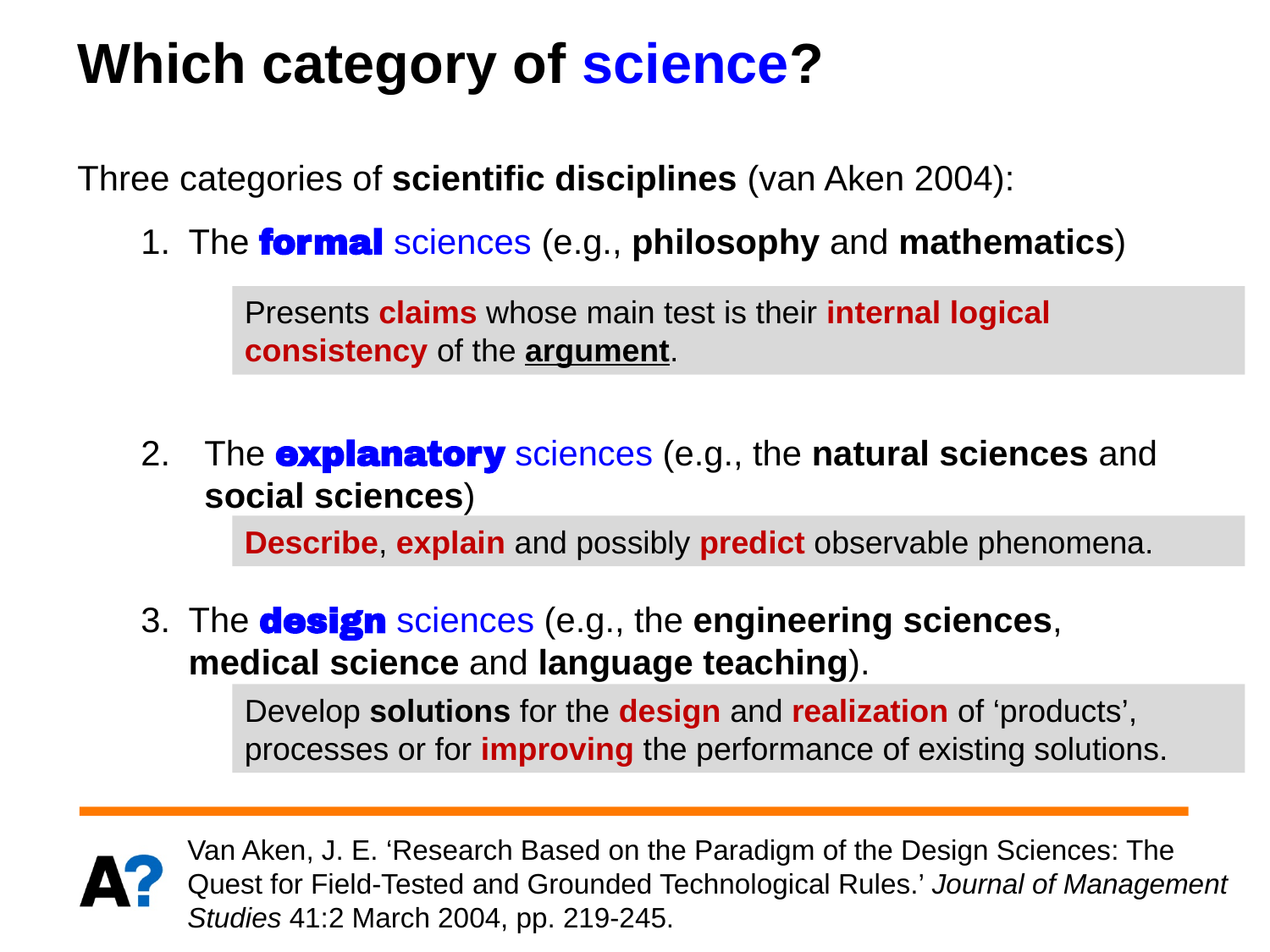

Which category of science?
Three categories of scientific disciplines (van Aken 2004):
The formal sciences (e.g., philosophy and mathematics)

The explanatory sciences (e.g., the natural sciences and social sciences)
The design sciences (e.g., the engineering sciences, medical science and language teaching).
Presents claims whose main test is their internal logical consistency of the argument.
Describe, explain and possibly predict observable phenomena.
Develop solutions for the design and realization of ‘products’, processes or for improving the performance of existing solutions.
Van Aken, J. E. ‘Research Based on the Paradigm of the Design Sciences: The Quest for Field-Tested and Grounded Technological Rules.’ Journal of Management Studies 41:2 March 2004, pp. 219-245.